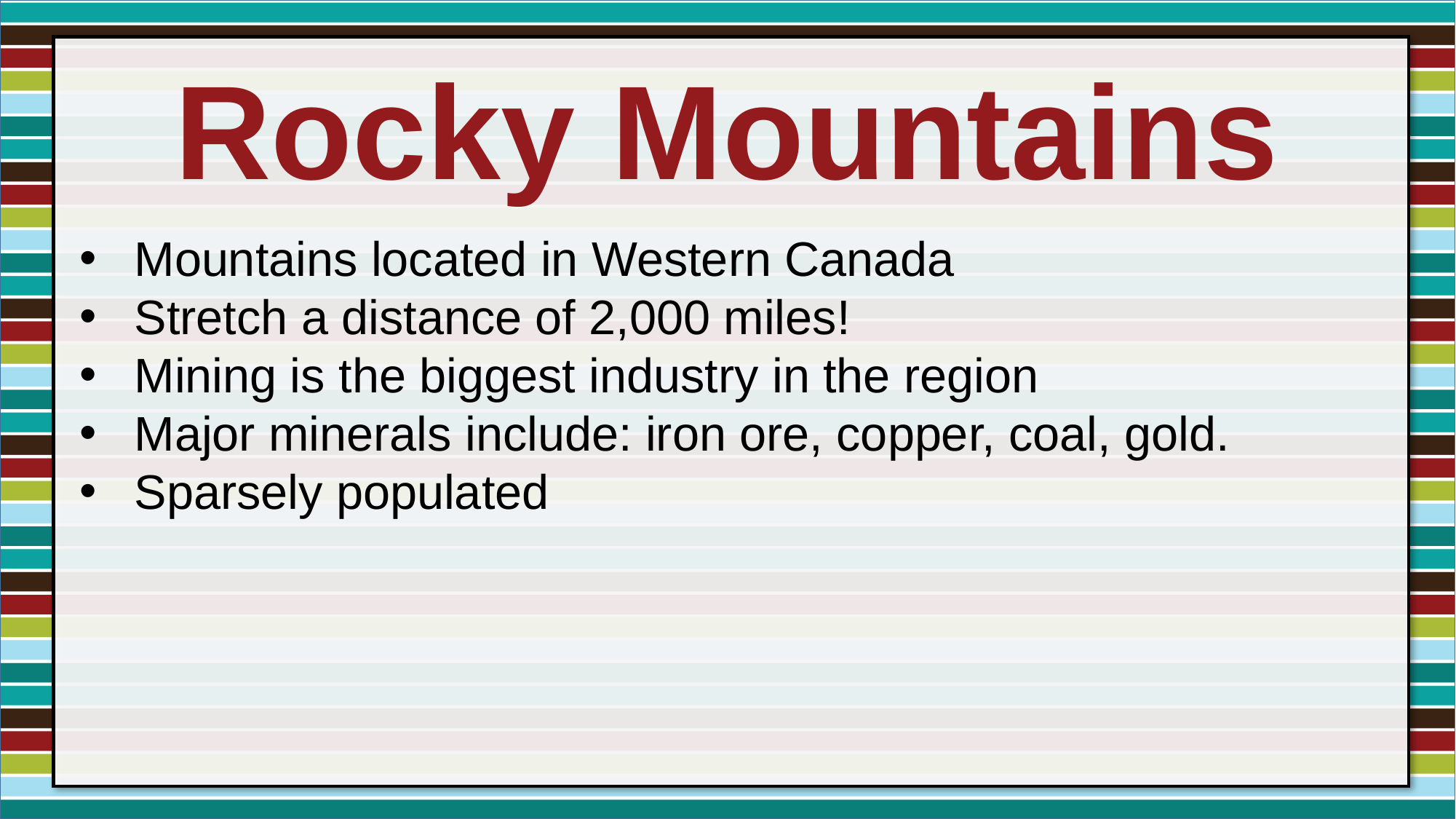

Rocky Mountains
Mountains located in Western Canada
Stretch a distance of 2,000 miles!
Mining is the biggest industry in the region
Major minerals include: iron ore, copper, coal, gold.
Sparsely populated